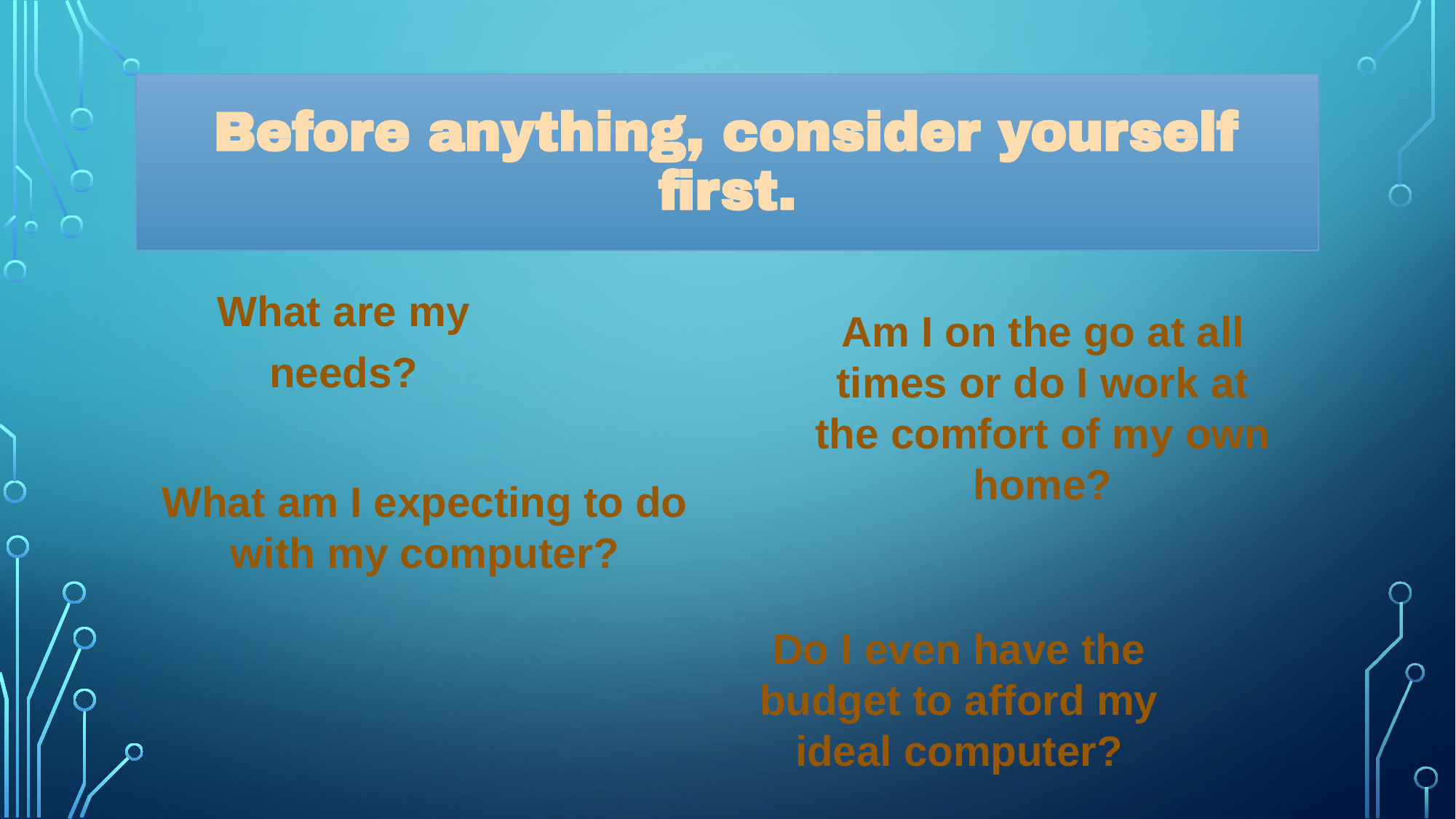

# Before anything, consider yourself first.
What are my needs?
Am I on the go at all times or do I work at the comfort of my own home?
What am I expecting to do with my computer?
Do I even have the budget to afford my ideal computer?